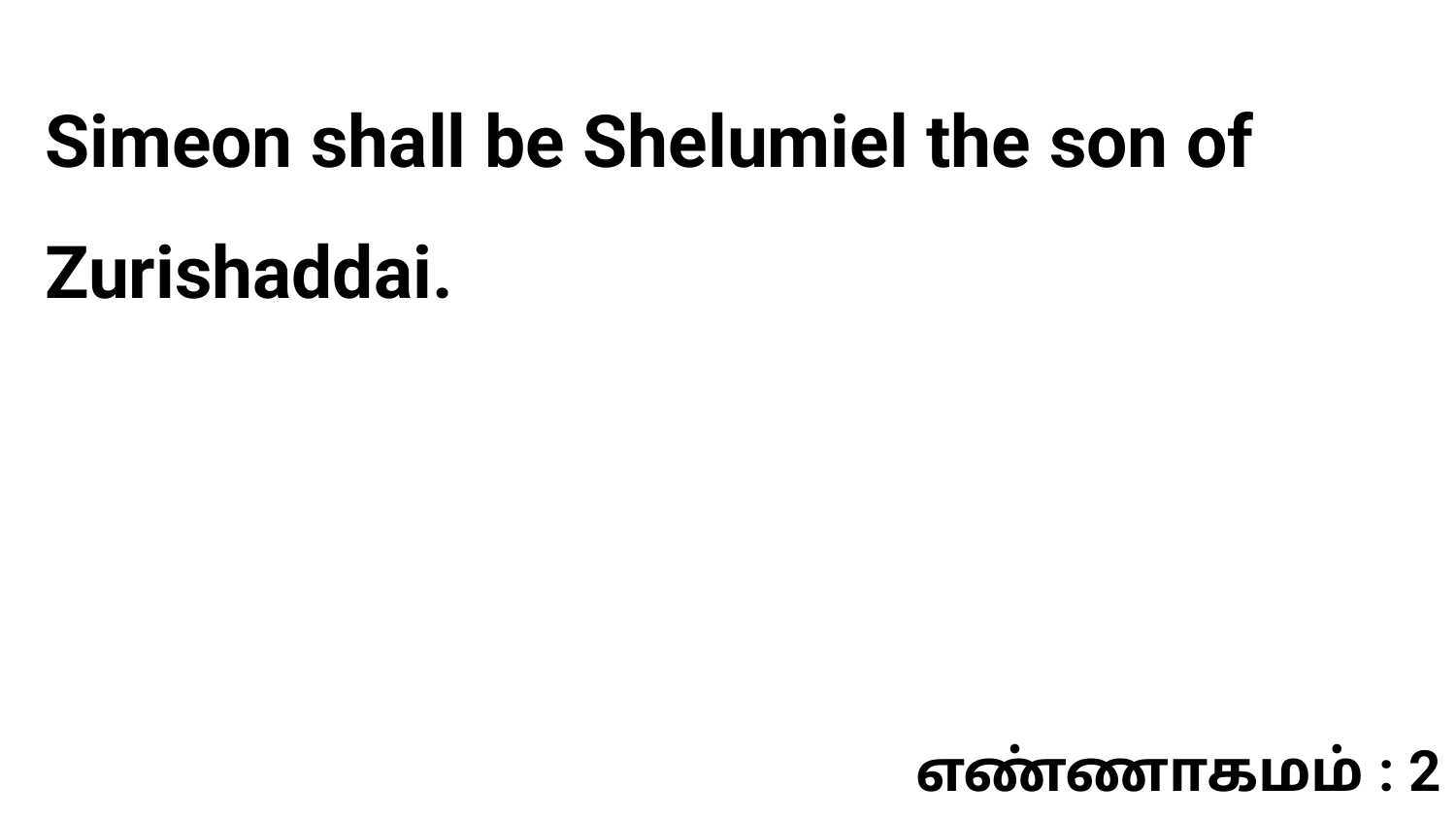

Simeon shall be Shelumiel the son of Zurishaddai.
எண்ணாகமம் : 2